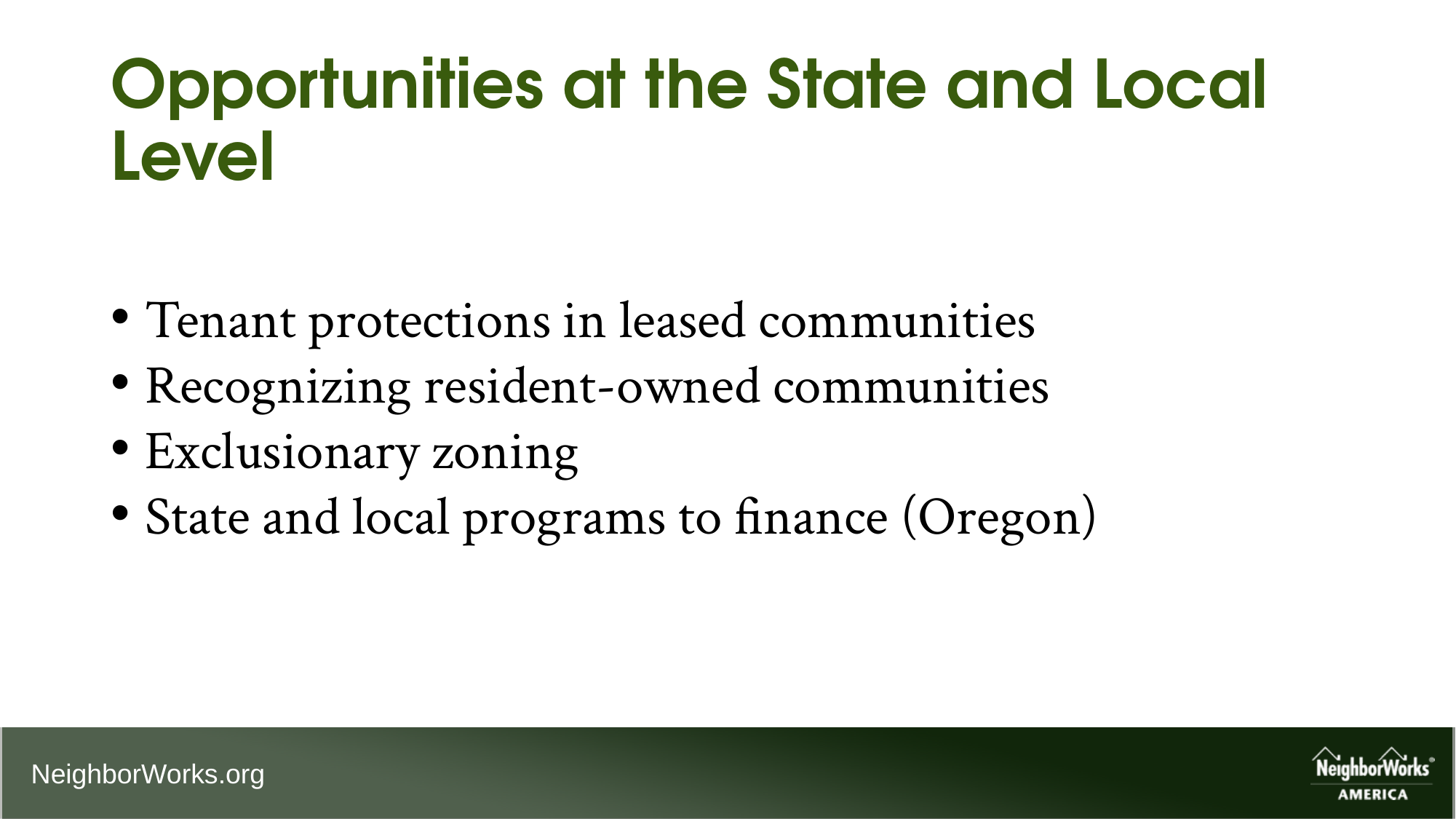

# Opportunities at the State and Local Level
Tenant protections in leased communities
Recognizing resident-owned communities
Exclusionary zoning
State and local programs to finance (Oregon)